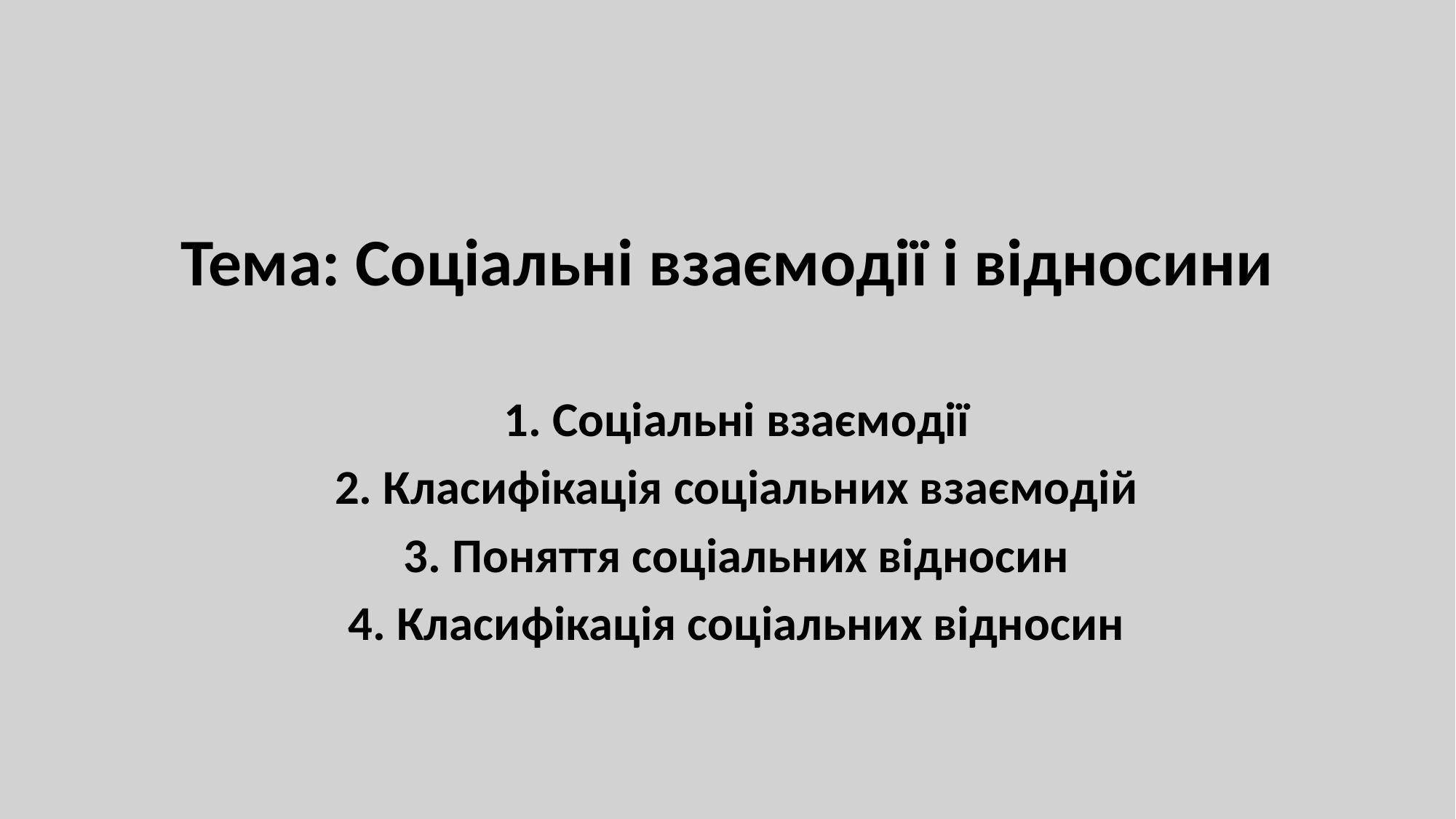

# Тема: Соціальні взаємодії і відносини
1. Соціальні взаємодії
2. Класифікація соціальних взаємодій
3. Поняття соціальних відносин
4. Класифікація соціальних відносин